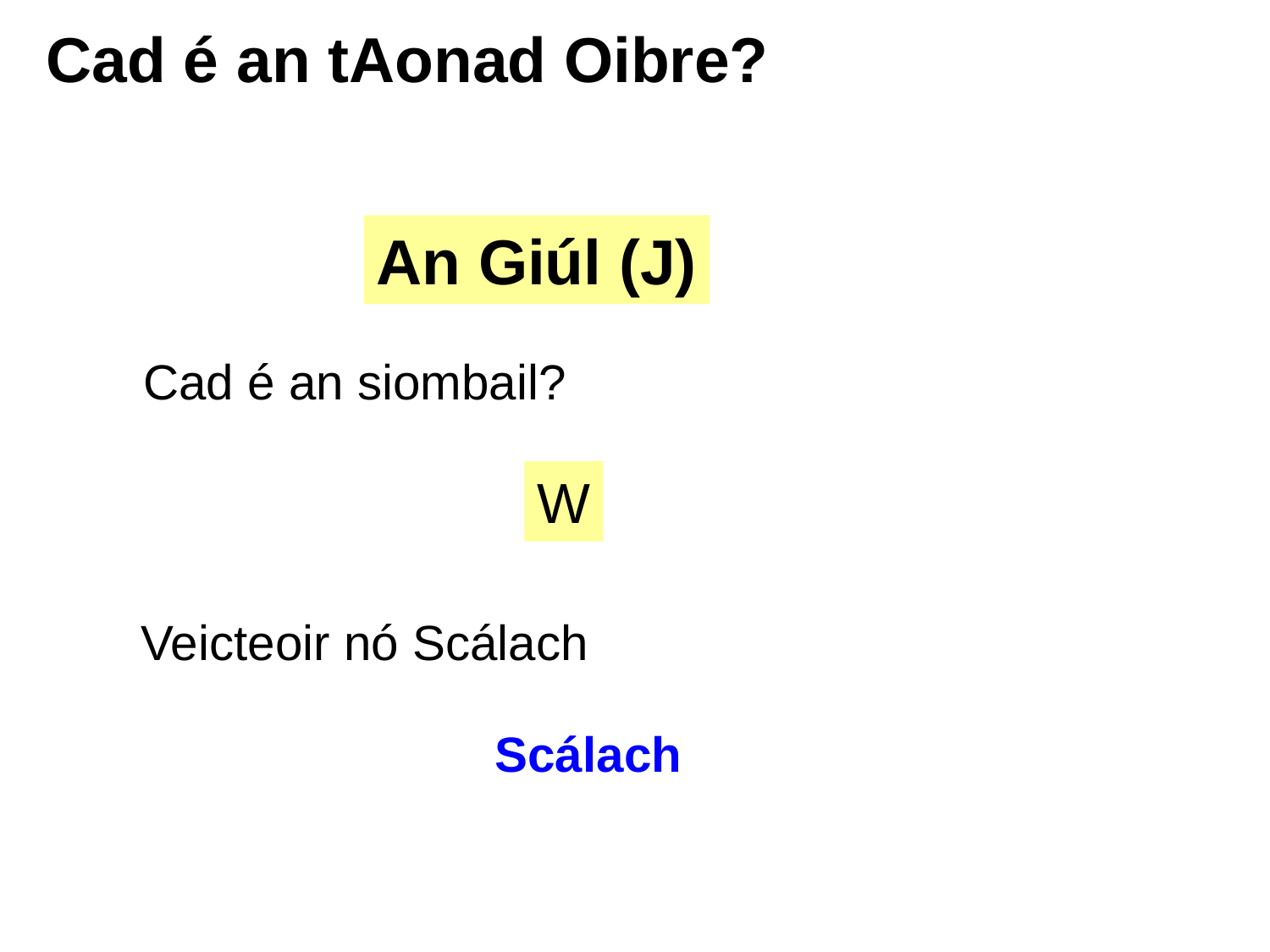

# Cad é an tAonad Oibre?
An Giúl (J)
Cad é an siombail?
W
Veicteoir nó Scálach
Scálach